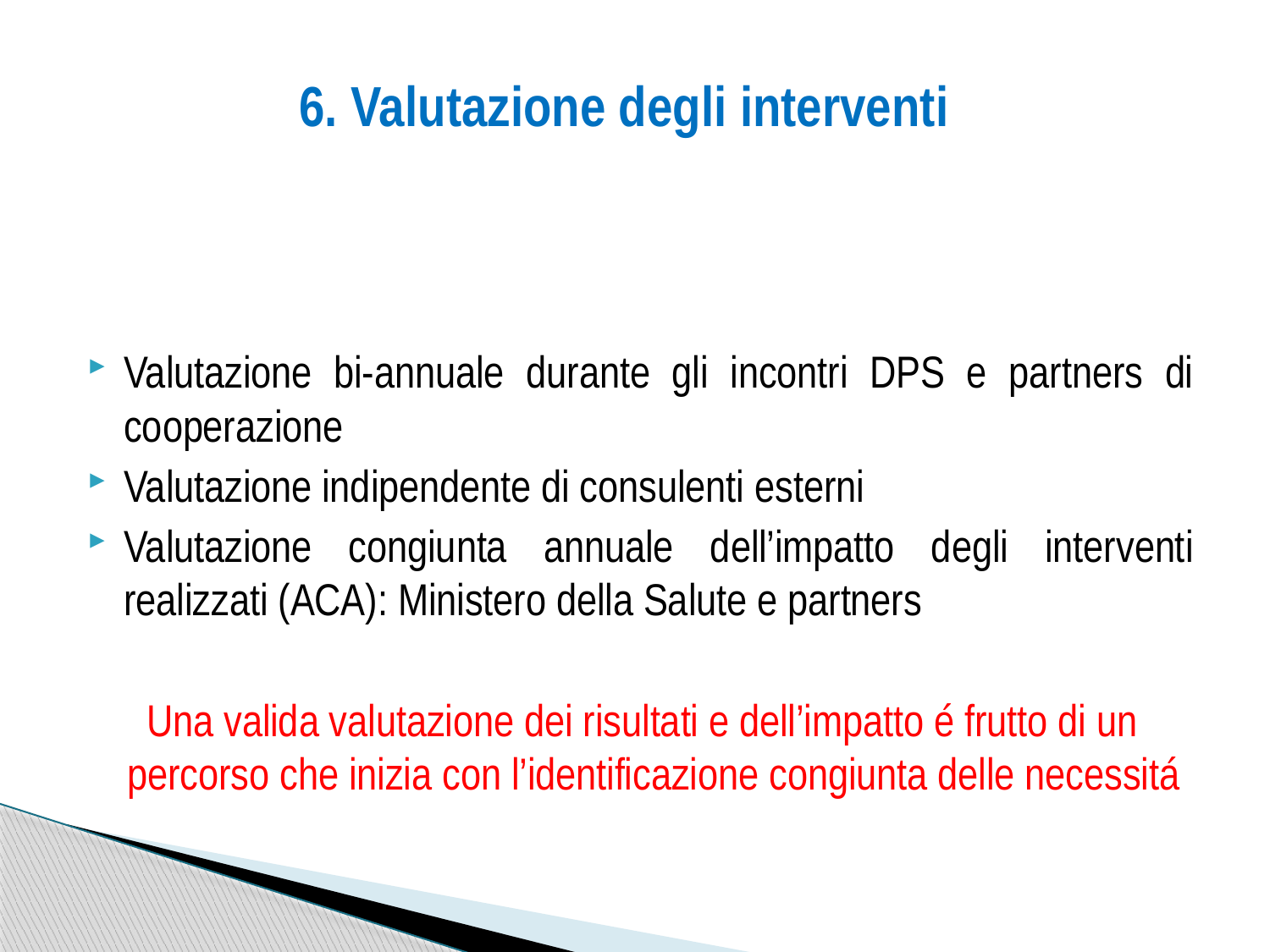

# 6. Valutazione degli interventi

Valutazione bi-annuale durante gli incontri DPS e partners di cooperazione
Valutazione indipendente di consulenti esterni
Valutazione congiunta annuale dell’impatto degli interventi realizzati (ACA): Ministero della Salute e partners

Una valida valutazione dei risultati e dell’impatto é frutto di un percorso che inizia con l’identificazione congiunta delle necessitá